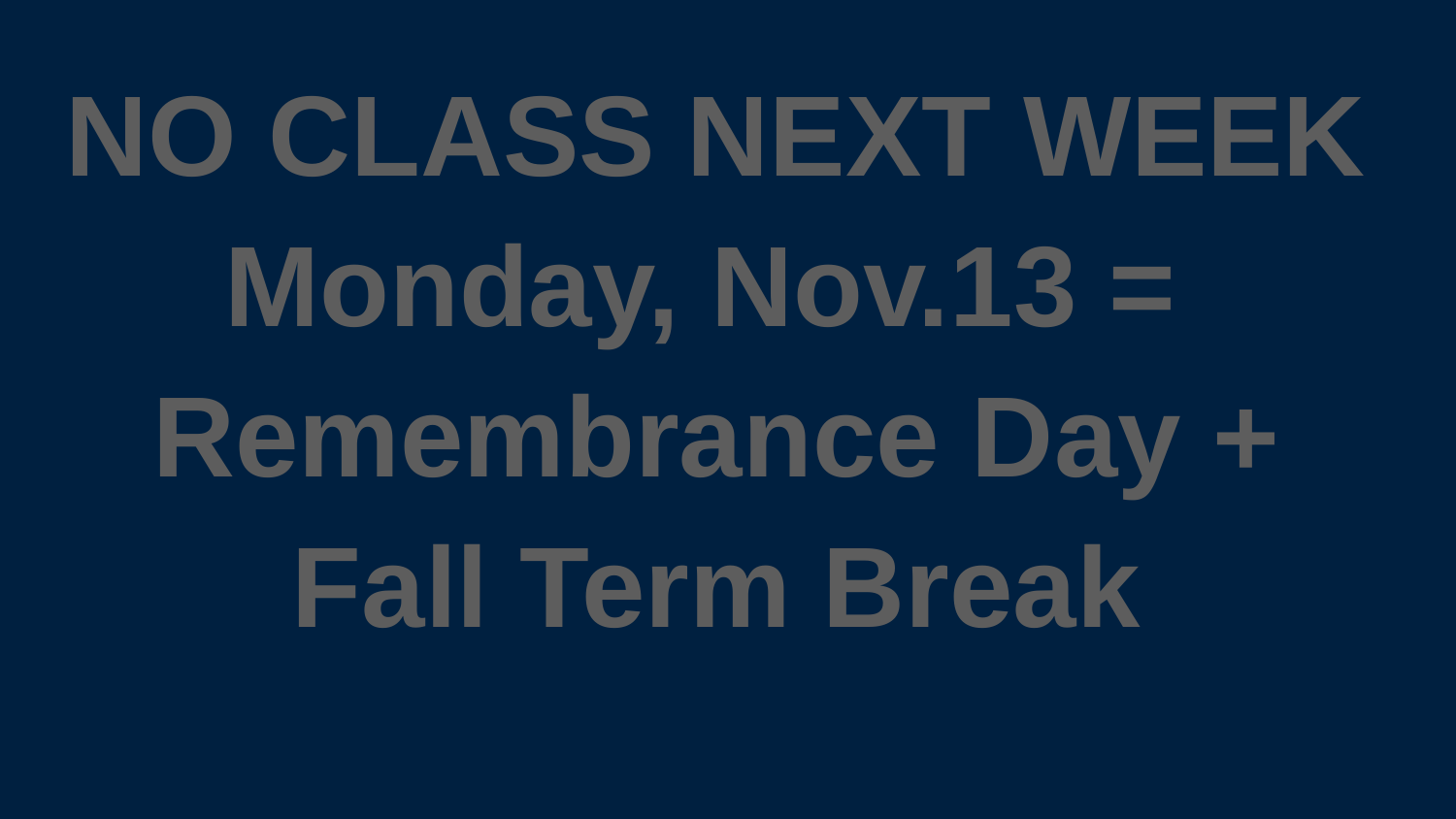

NO CLASS NEXT WEEK
Monday, Nov.13 =
Remembrance Day +
Fall Term Break